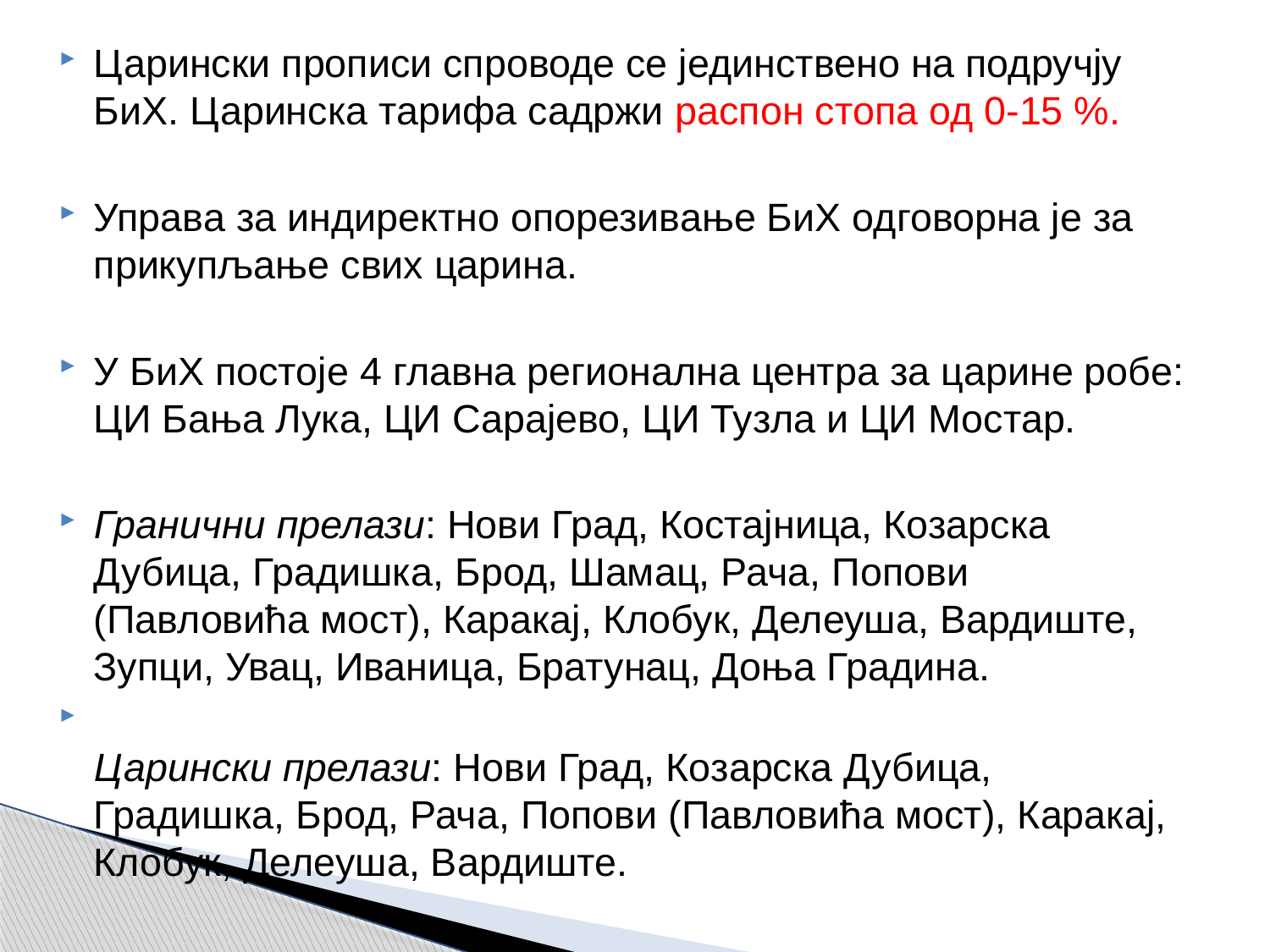

Царински прописи спроводе се јединствено на подручју БиХ. Царинска тарифа садржи распон стопа од 0-15 %.

Управa за индиректно опорезивање БиХ одговорна је за прикупљање свих царина.

У БиХ постоје 4 главна регионална центра за царине робе: ЦИ Бања Лука, ЦИ Сарајево, ЦИ Тузла и ЦИ Мостар.

Гранични прелази: Нови Град, Костајница, Козарска Дубица, Градишка, Брод, Шамац, Рача, Попови (Павловића мост), Каракај, Клобук, Делеуша, Вардиште, Зупци, Увац, Иваница, Братунац, Доња Градина.
Царински прелази: Нови Град, Козарска Дубица, Градишка, Брод, Рача, Попови (Павловића мост), Каракај, Клобук, Делеуша, Вардиште.